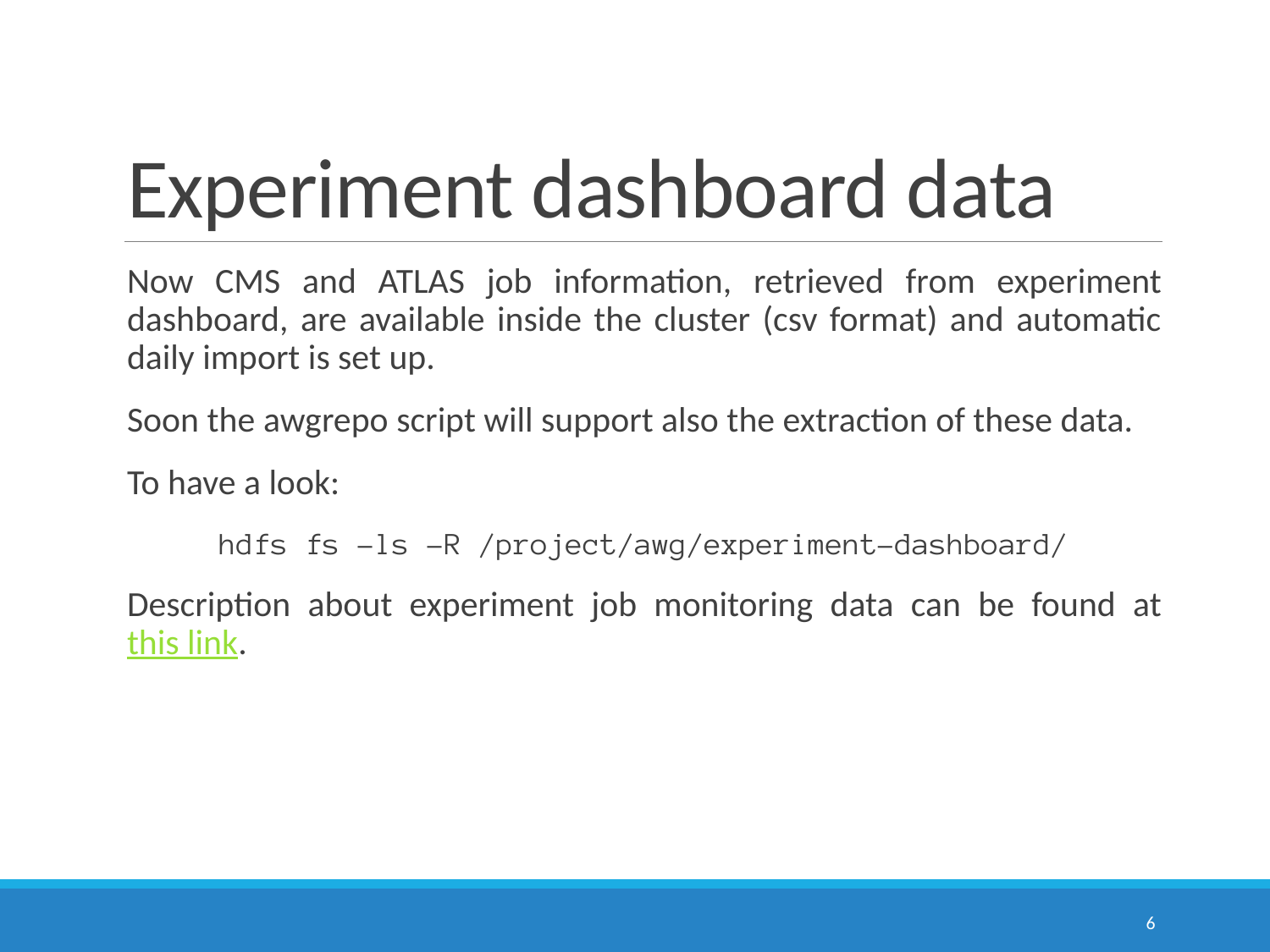

# Experiment dashboard data
Now CMS and ATLAS job information, retrieved from experiment dashboard, are available inside the cluster (csv format) and automatic daily import is set up.
Soon the awgrepo script will support also the extraction of these data.
To have a look:
hdfs fs -ls -R /project/awg/experiment-dashboard/
Description about experiment job monitoring data can be found at this link.

6